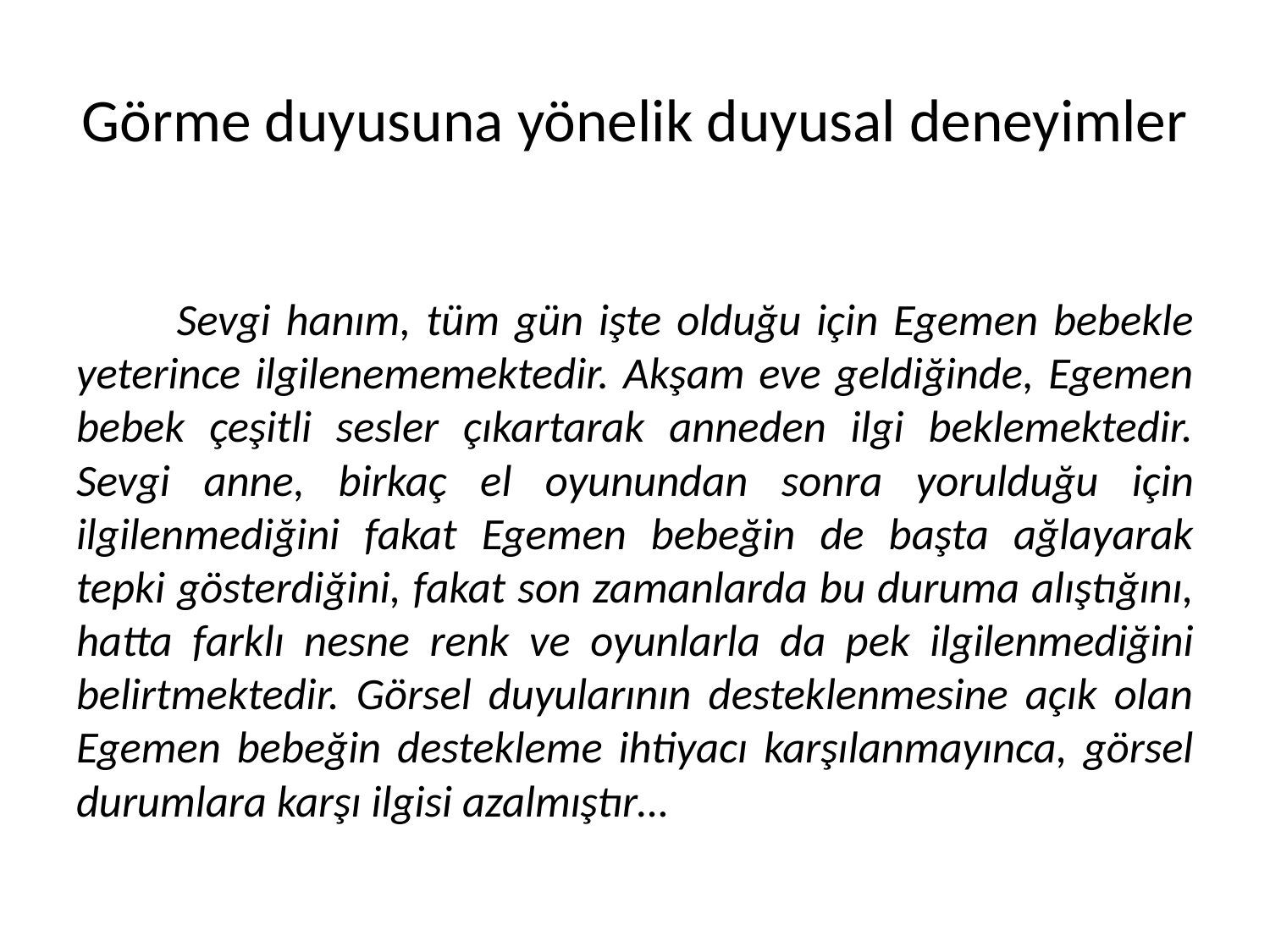

# Görme duyusuna yönelik duyusal deneyimler

	Sevgi hanım, tüm gün işte olduğu için Egemen bebekle yeterince ilgilenememektedir. Akşam eve geldiğinde, Egemen bebek çeşitli sesler çıkartarak anneden ilgi beklemektedir. Sevgi anne, birkaç el oyunundan sonra yorulduğu için ilgilenmediğini fakat Egemen bebeğin de başta ağlayarak tepki gösterdiğini, fakat son zamanlarda bu duruma alıştığını, hatta farklı nesne renk ve oyunlarla da pek ilgilenmediğini belirtmektedir. Görsel duyularının desteklenmesine açık olan Egemen bebeğin destekleme ihtiyacı karşılanmayınca, görsel durumlara karşı ilgisi azalmıştır…